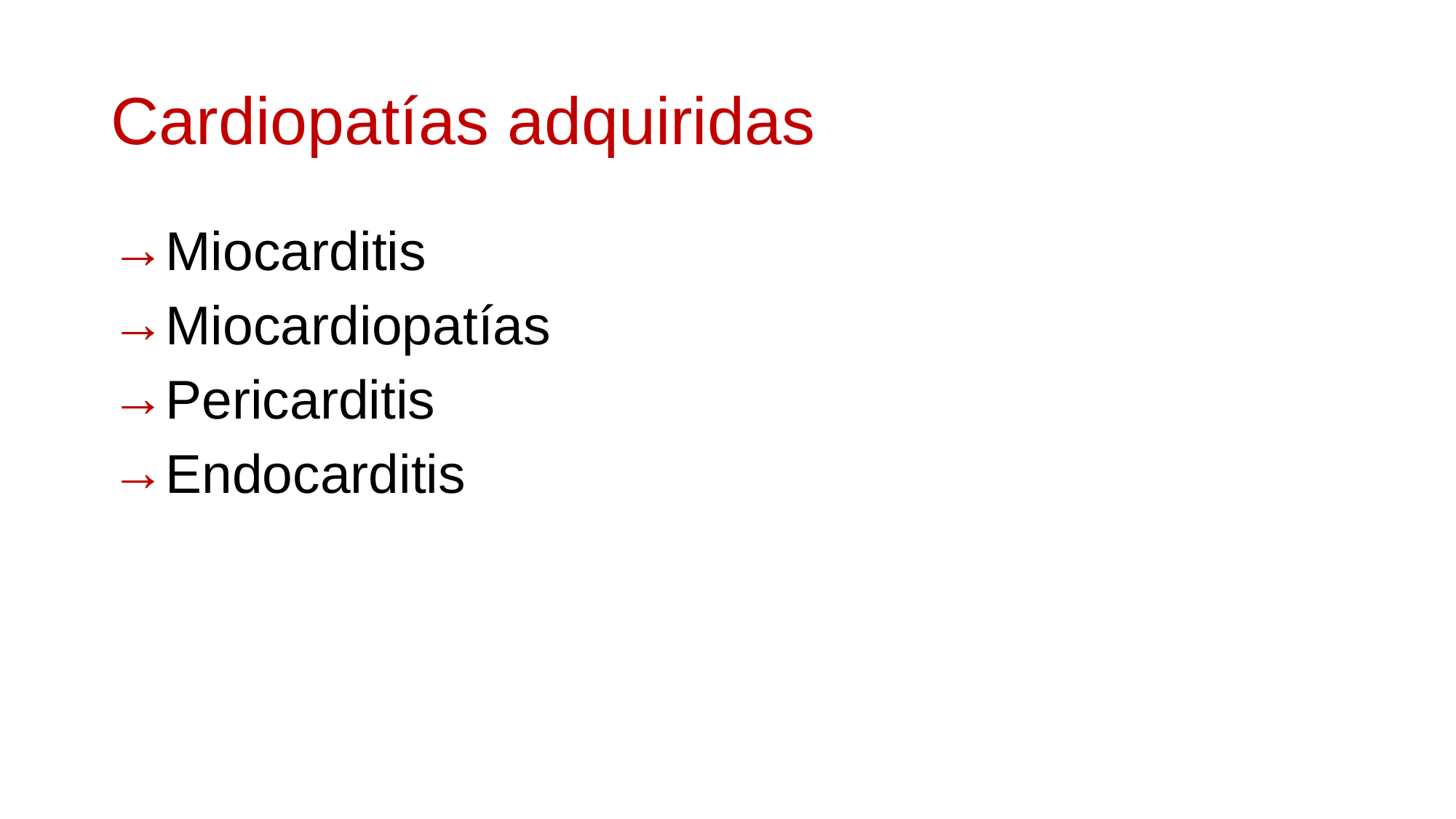

# Cardiopatías adquiridas

Miocarditis
Miocardiopatías
Pericarditis
Endocarditis